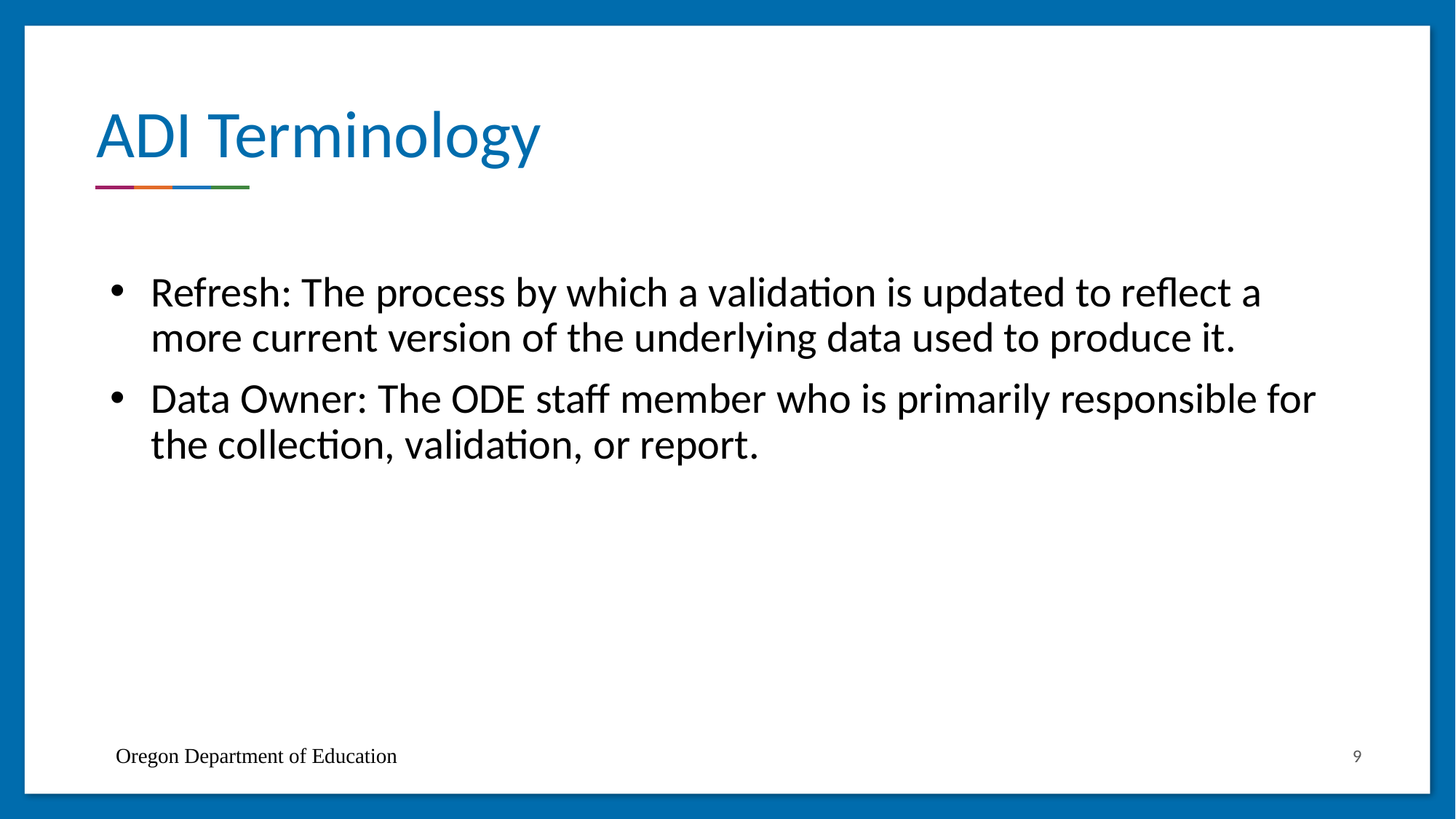

# ADI Terminology
Refresh: The process by which a validation is updated to reflect a more current version of the underlying data used to produce it.
Data Owner: The ODE staff member who is primarily responsible for the collection, validation, or report.
Oregon Department of Education
9